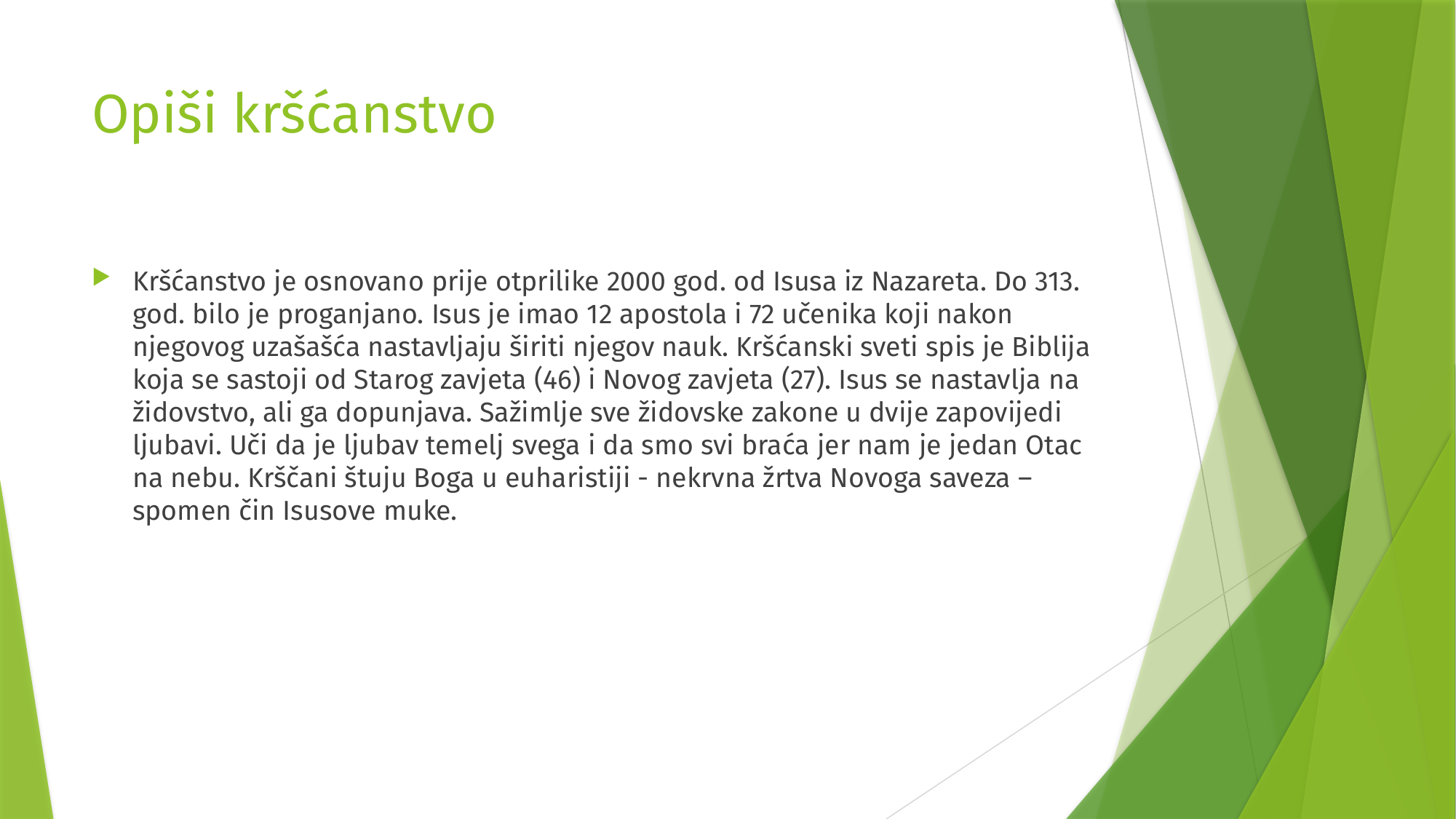

# Opiši kršćanstvo
Kršćanstvo je osnovano prije otprilike 2000 god. od Isusa iz Nazareta. Do 313. god. bilo je proganjano. Isus je imao 12 apostola i 72 učenika koji nakon njegovog uzašašća nastavljaju širiti njegov nauk. Kršćanski sveti spis je Biblija koja se sastoji od Starog zavjeta (46) i Novog zavjeta (27). Isus se nastavlja na židovstvo, ali ga dopunjava. Sažimlje sve židovske zakone u dvije zapovijedi ljubavi. Uči da je ljubav temelj svega i da smo svi braća jer nam je jedan Otac na nebu. Krščani štuju Boga u euharistiji - nekrvna žrtva Novoga saveza – spomen čin Isusove muke.